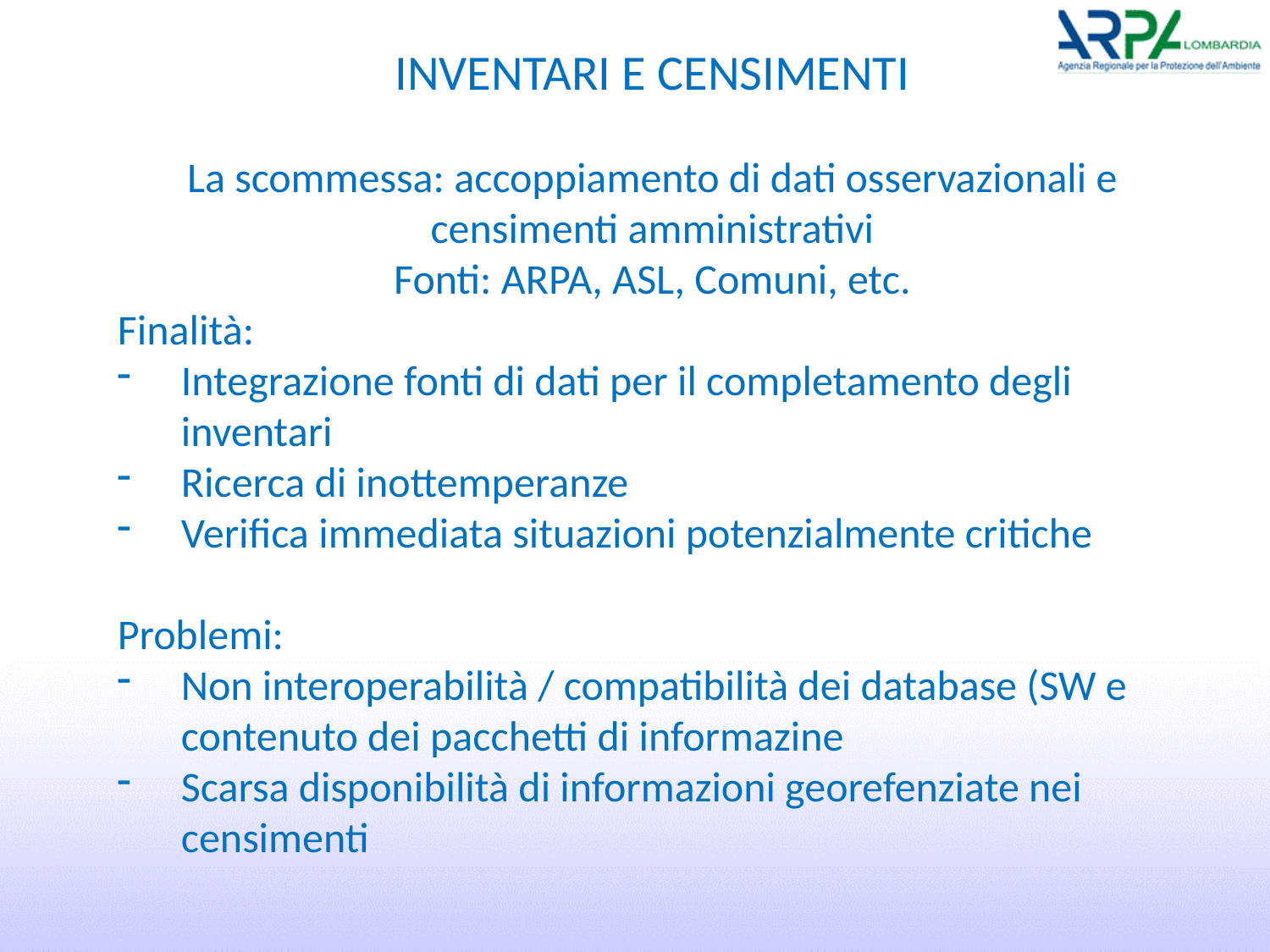

INVENTARI E CENSIMENTI

La scommessa: accoppiamento di dati osservazionali e censimenti amministrativi
Fonti: ARPA, ASL, Comuni, etc.
Finalità:
Integrazione fonti di dati per il completamento degli inventari
Ricerca di inottemperanze
Verifica immediata situazioni potenzialmente critiche

Problemi:
Non interoperabilità / compatibilità dei database (SW e contenuto dei pacchetti di informazine
Scarsa disponibilità di informazioni georefenziate nei censimenti

#